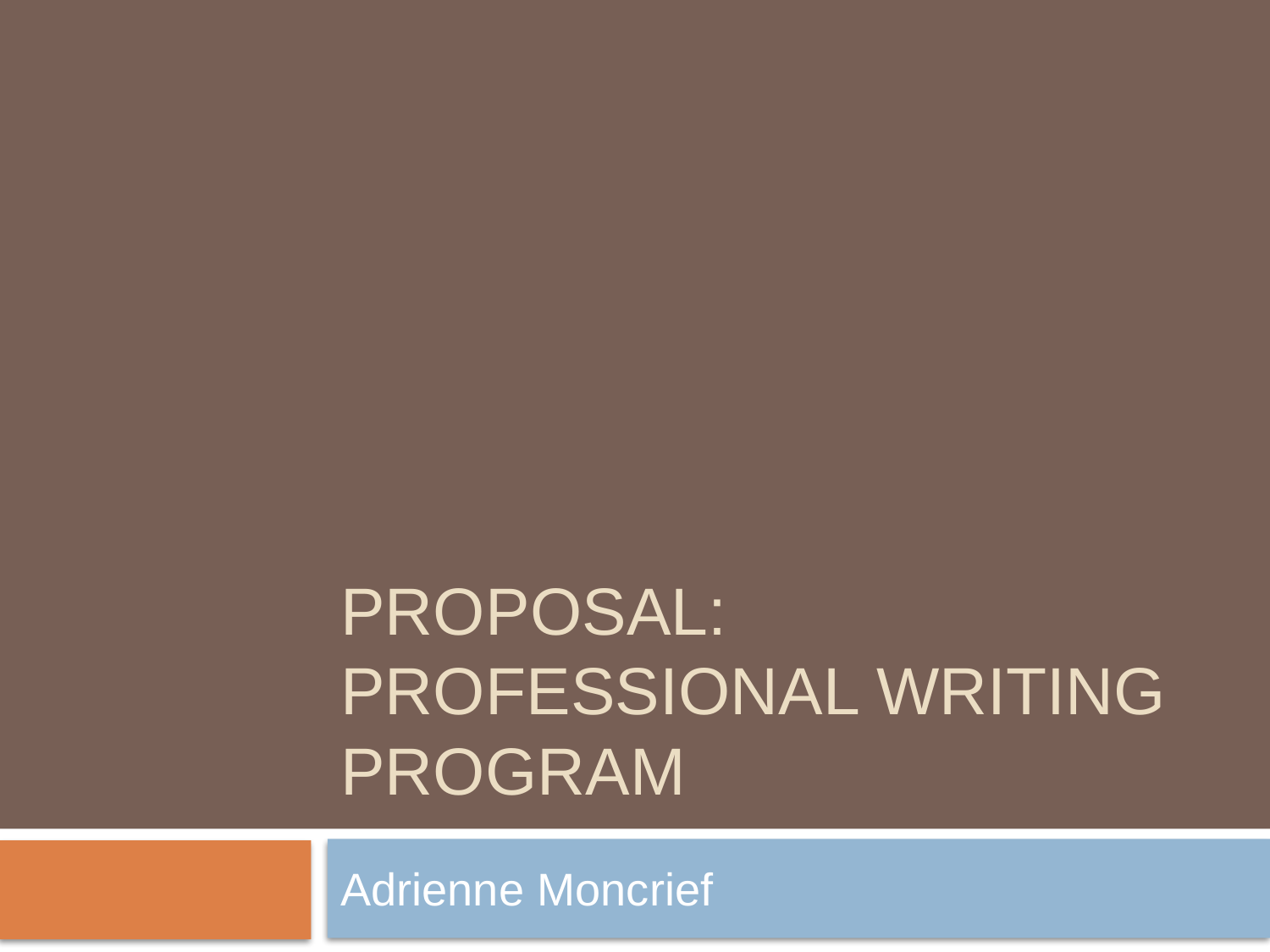

# Proposal: Professional writing program
Adrienne Moncrief